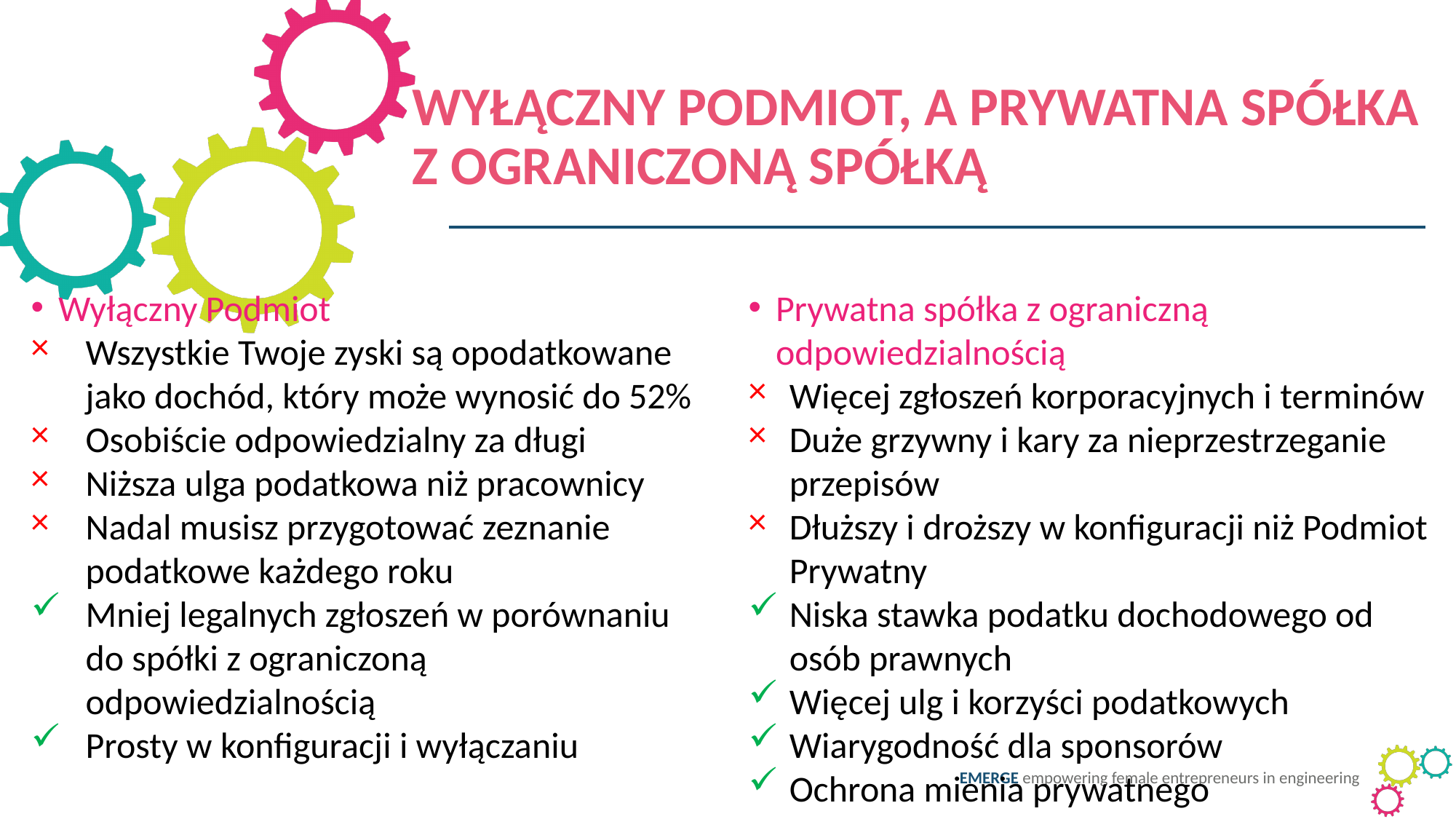

WYŁĄCZNY PODMIOT, A PRYWATNA SPÓŁKA Z OGRANICZONĄ SPÓŁKĄ

Wyłączny Podmiot
Wszystkie Twoje zyski są opodatkowane jako dochód, który może wynosić do 52%
Osobiście odpowiedzialny za długi
Niższa ulga podatkowa niż pracownicy
Nadal musisz przygotować zeznanie podatkowe każdego roku
Mniej legalnych zgłoszeń w porównaniu do spółki z ograniczoną odpowiedzialnością
Prosty w konfiguracji i wyłączaniu

Prywatna spółka z ograniczną odpowiedzialnością
Więcej zgłoszeń korporacyjnych i terminów
Duże grzywny i kary za nieprzestrzeganie przepisów
Dłuższy i droższy w konfiguracji niż Podmiot Prywatny
Niska stawka podatku dochodowego od osób prawnych
Więcej ulg i korzyści podatkowych
Wiarygodność dla sponsorów
Ochrona mienia prywatnego